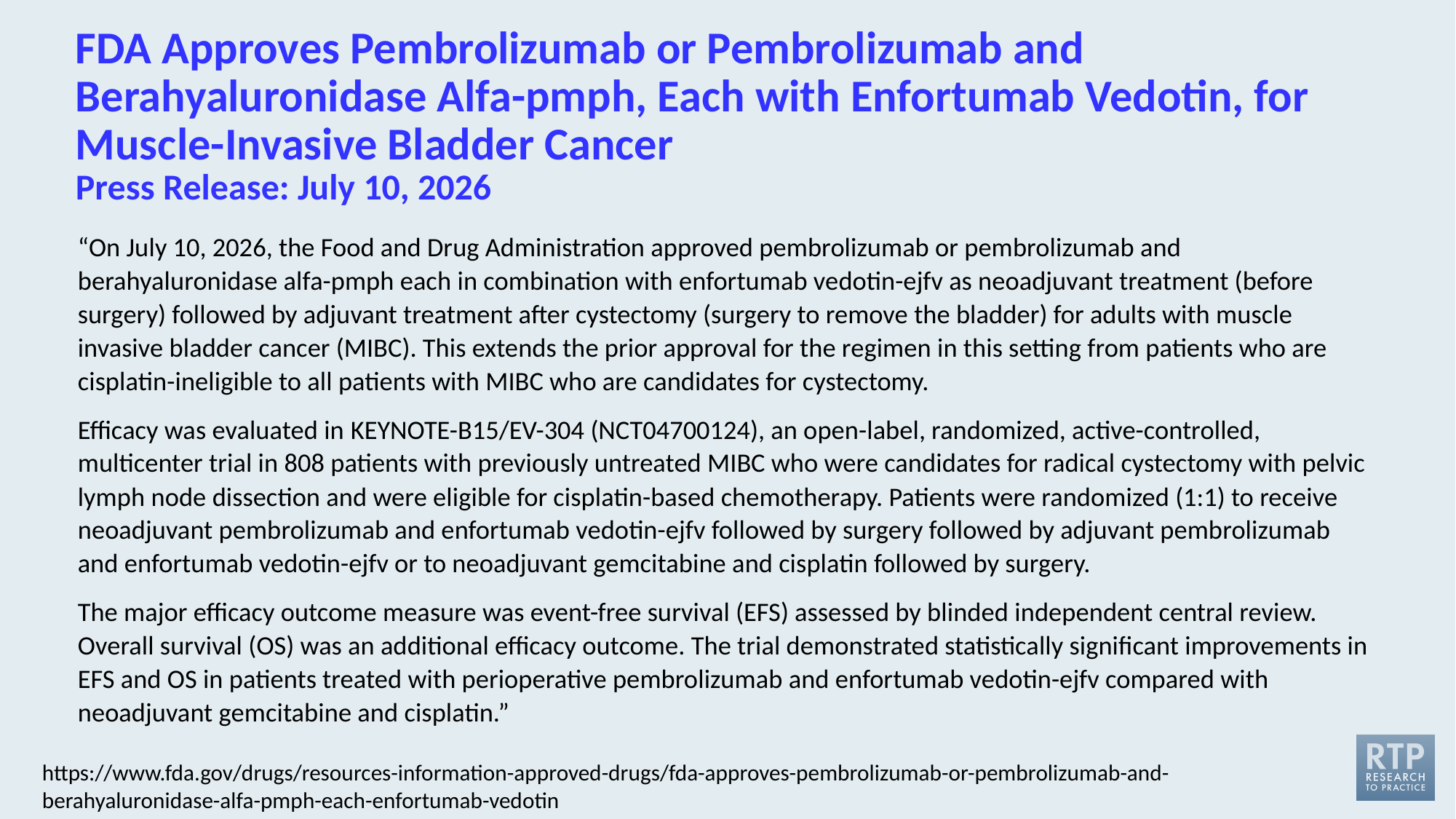

# FDA Approves Pembrolizumab or Pembrolizumab and Berahyaluronidase Alfa-pmph, Each with Enfortumab Vedotin, for Muscle-Invasive Bladder Cancer Press Release: July 10, 2026
“On July 10, 2026, the Food and Drug Administration approved pembrolizumab or pembrolizumab and berahyaluronidase alfa-pmph each in combination with enfortumab vedotin-ejfv as neoadjuvant treatment (before surgery) followed by adjuvant treatment after cystectomy (surgery to remove the bladder) for adults with muscle invasive bladder cancer (MIBC). This extends the prior approval for the regimen in this setting from patients who are cisplatin-ineligible to all patients with MIBC who are candidates for cystectomy.
Efficacy was evaluated in KEYNOTE-B15/EV-304 (NCT04700124), an open-label, randomized, active-controlled, multicenter trial in 808 patients with previously untreated MIBC who were candidates for radical cystectomy with pelvic lymph node dissection and were eligible for cisplatin-based chemotherapy. Patients were randomized (1:1) to receive neoadjuvant pembrolizumab and enfortumab vedotin-ejfv followed by surgery followed by adjuvant pembrolizumab and enfortumab vedotin-ejfv or to neoadjuvant gemcitabine and cisplatin followed by surgery.
The major efficacy outcome measure was event-free survival (EFS) assessed by blinded independent central review. Overall survival (OS) was an additional efficacy outcome. The trial demonstrated statistically significant improvements in EFS and OS in patients treated with perioperative pembrolizumab and enfortumab vedotin-ejfv compared with neoadjuvant gemcitabine and cisplatin.”

https://www.fda.gov/drugs/resources-information-approved-drugs/fda-approves-pembrolizumab-or-pembrolizumab-and-berahyaluronidase-alfa-pmph-each-enfortumab-vedotin